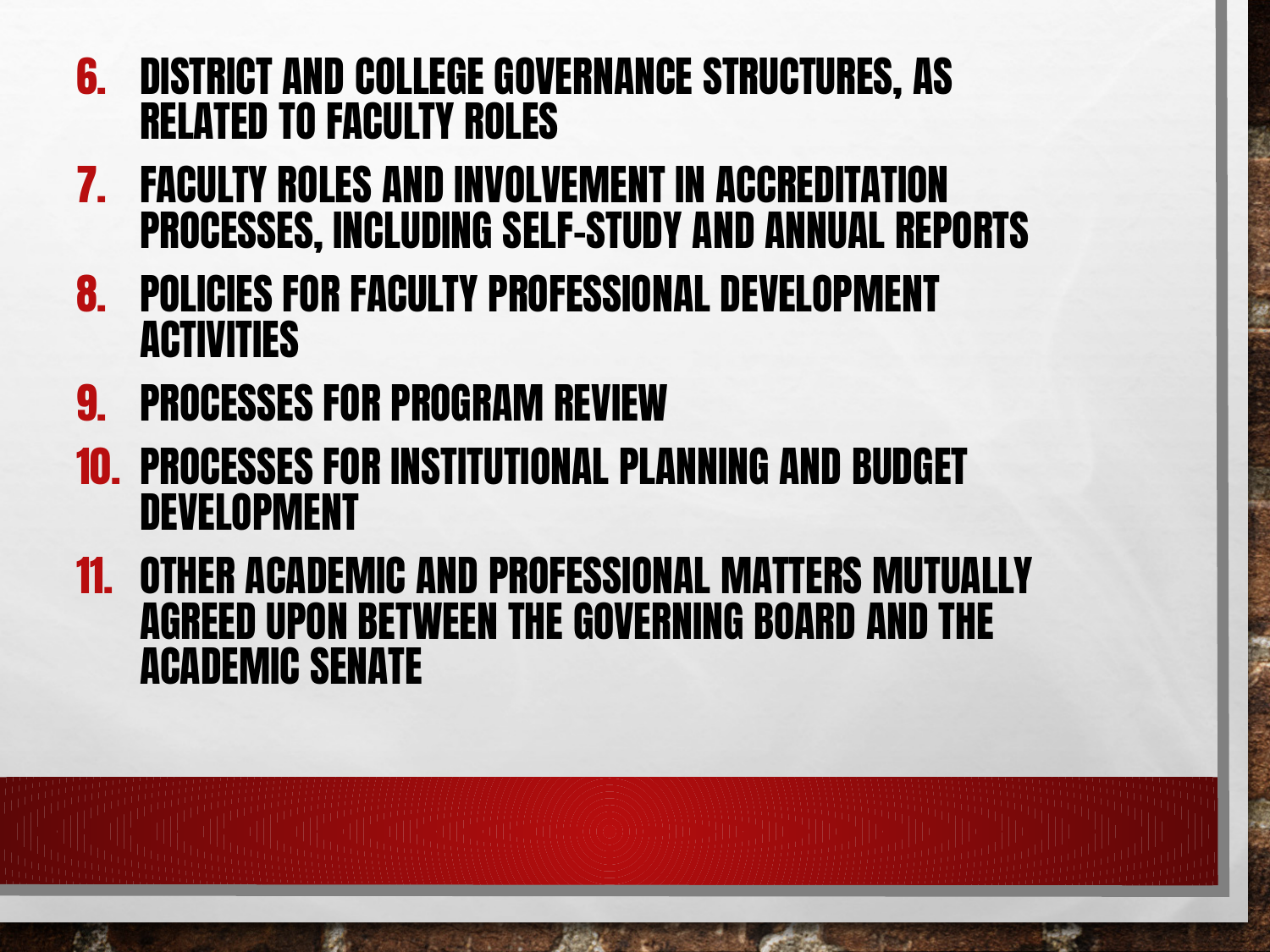

District and college governance structures, as related to faculty roles
Faculty roles and involvement in accreditation processes, including self-study and annual reports
Policies for faculty professional development activities
Processes for program review
Processes for institutional planning and budget development
Other academic and professional matters mutually agreed upon between the governing board and the academic senate